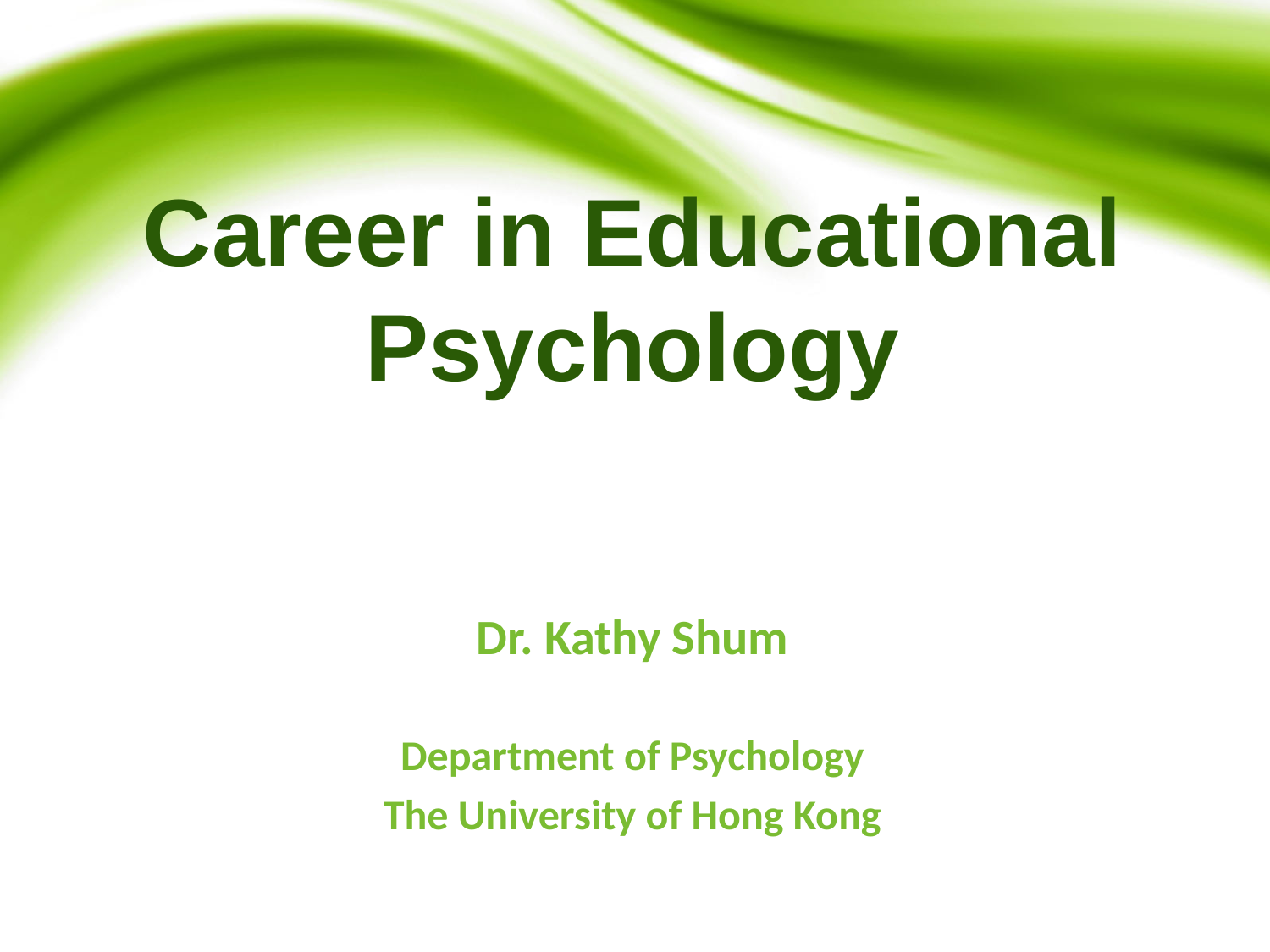

# Career in Educational Psychology
Dr. Kathy Shum

Department of Psychology
The University of Hong Kong